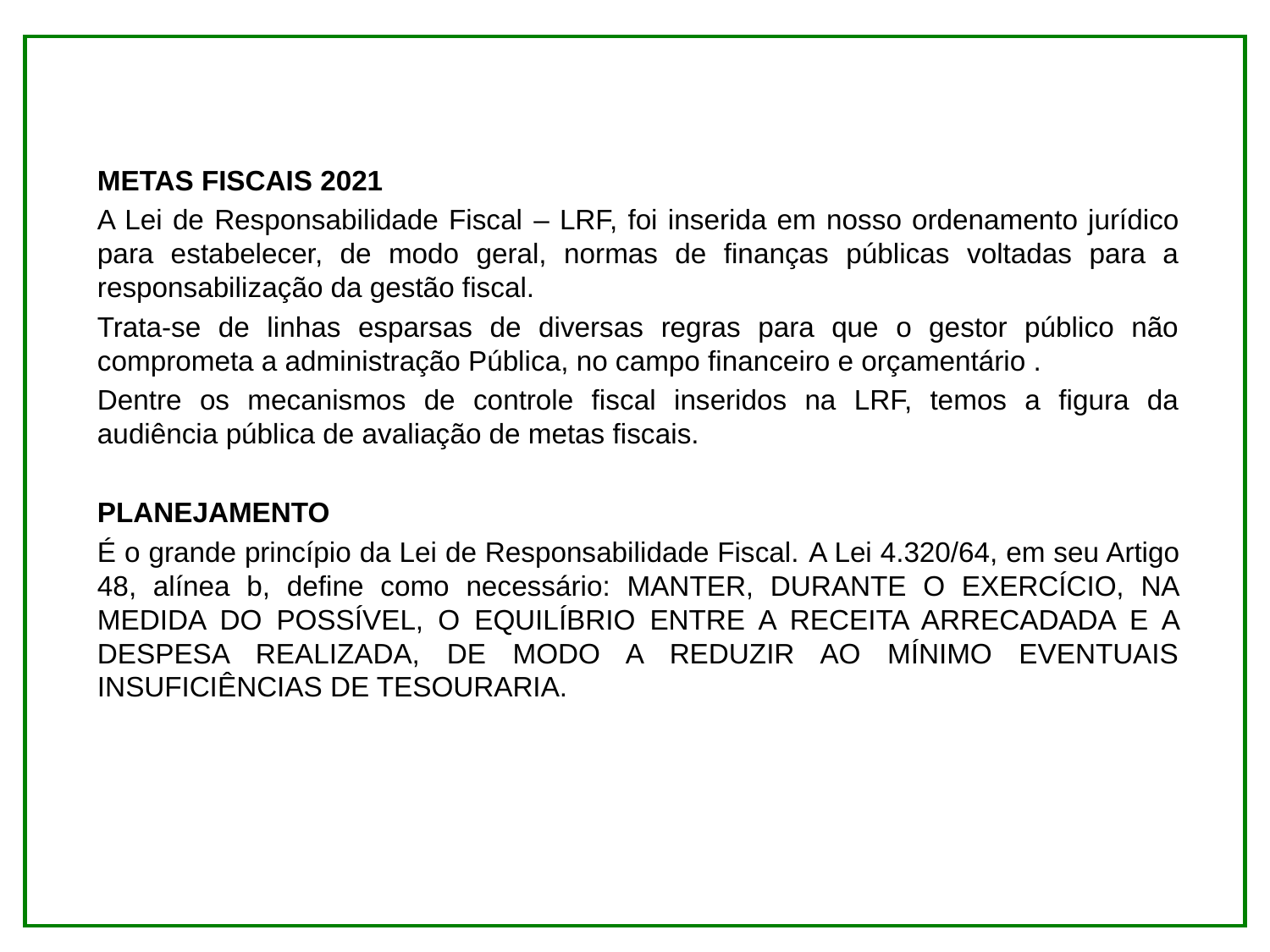

METAS FISCAIS 2021
A Lei de Responsabilidade Fiscal – LRF, foi inserida em nosso ordenamento jurídico para estabelecer, de modo geral, normas de finanças públicas voltadas para a responsabilização da gestão fiscal.
Trata-se de linhas esparsas de diversas regras para que o gestor público não comprometa a administração Pública, no campo financeiro e orçamentário .
Dentre os mecanismos de controle fiscal inseridos na LRF, temos a figura da audiência pública de avaliação de metas fiscais.

PLANEJAMENTO
É o grande princípio da Lei de Responsabilidade Fiscal. A Lei 4.320/64, em seu Artigo 48, alínea b, define como necessário: MANTER, DURANTE O EXERCÍCIO, NA MEDIDA DO POSSÍVEL, O EQUILÍBRIO ENTRE A RECEITA ARRECADADA E A DESPESA REALIZADA, DE MODO A REDUZIR AO MÍNIMO EVENTUAIS INSUFICIÊNCIAS DE TESOURARIA.